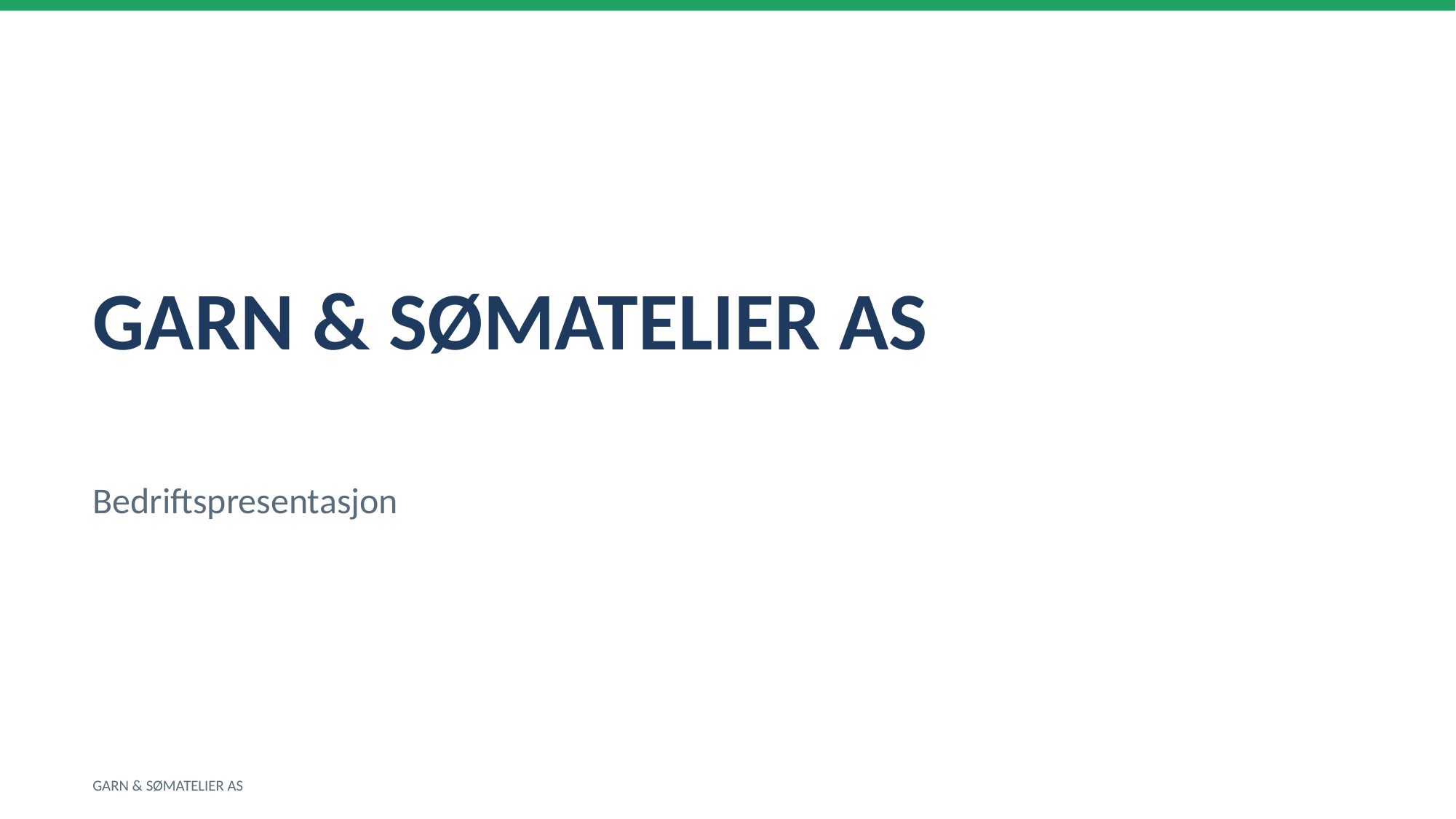

GARN & SØMATELIER AS
Bedriftspresentasjon
GARN & SØMATELIER AS